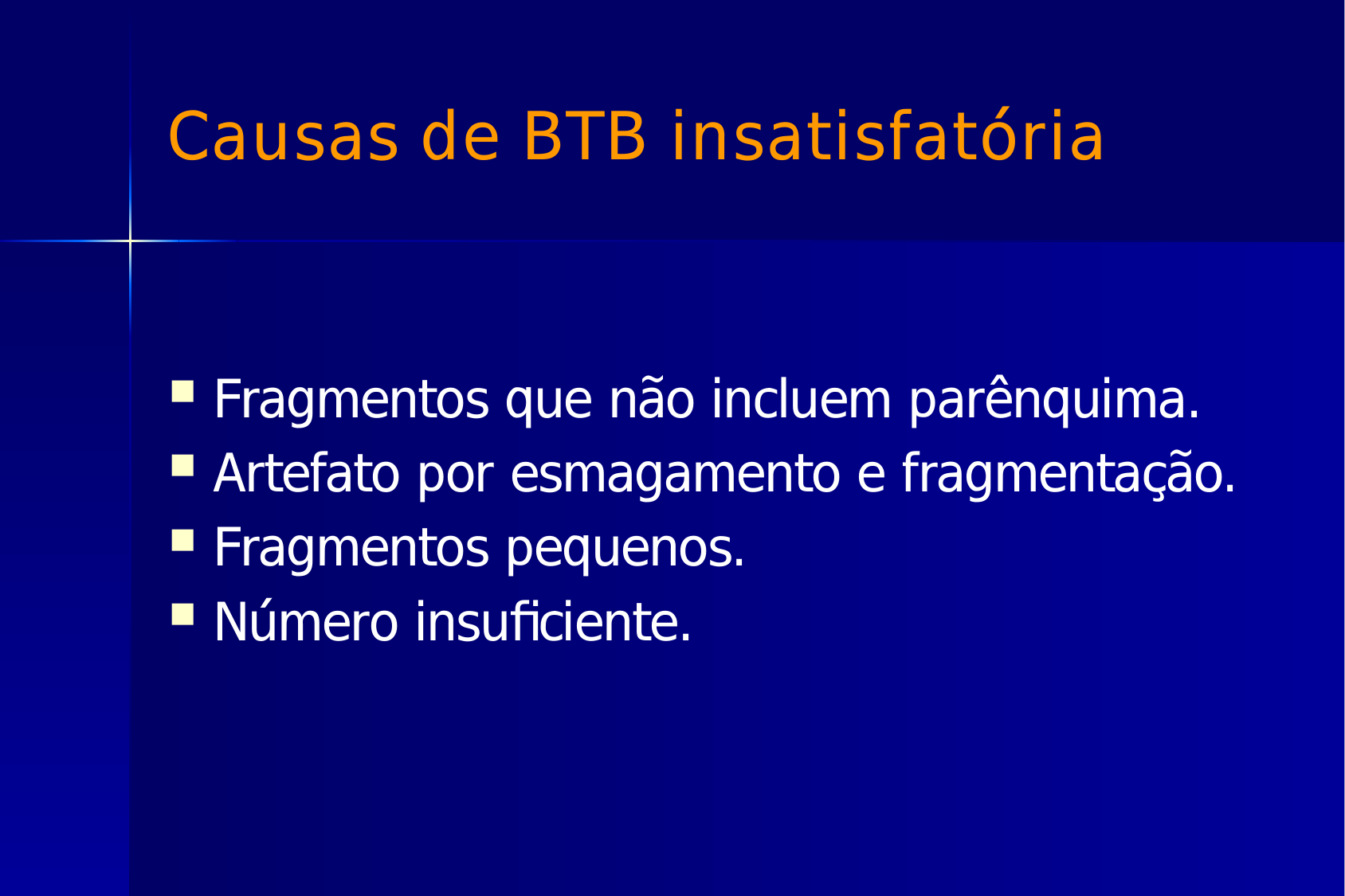

# Causas de BTB insatisfatória
Fragmentos que não incluem parênquima.
Artefato por esmagamento e fragmentação.
Fragmentos pequenos.
Número insuficiente.